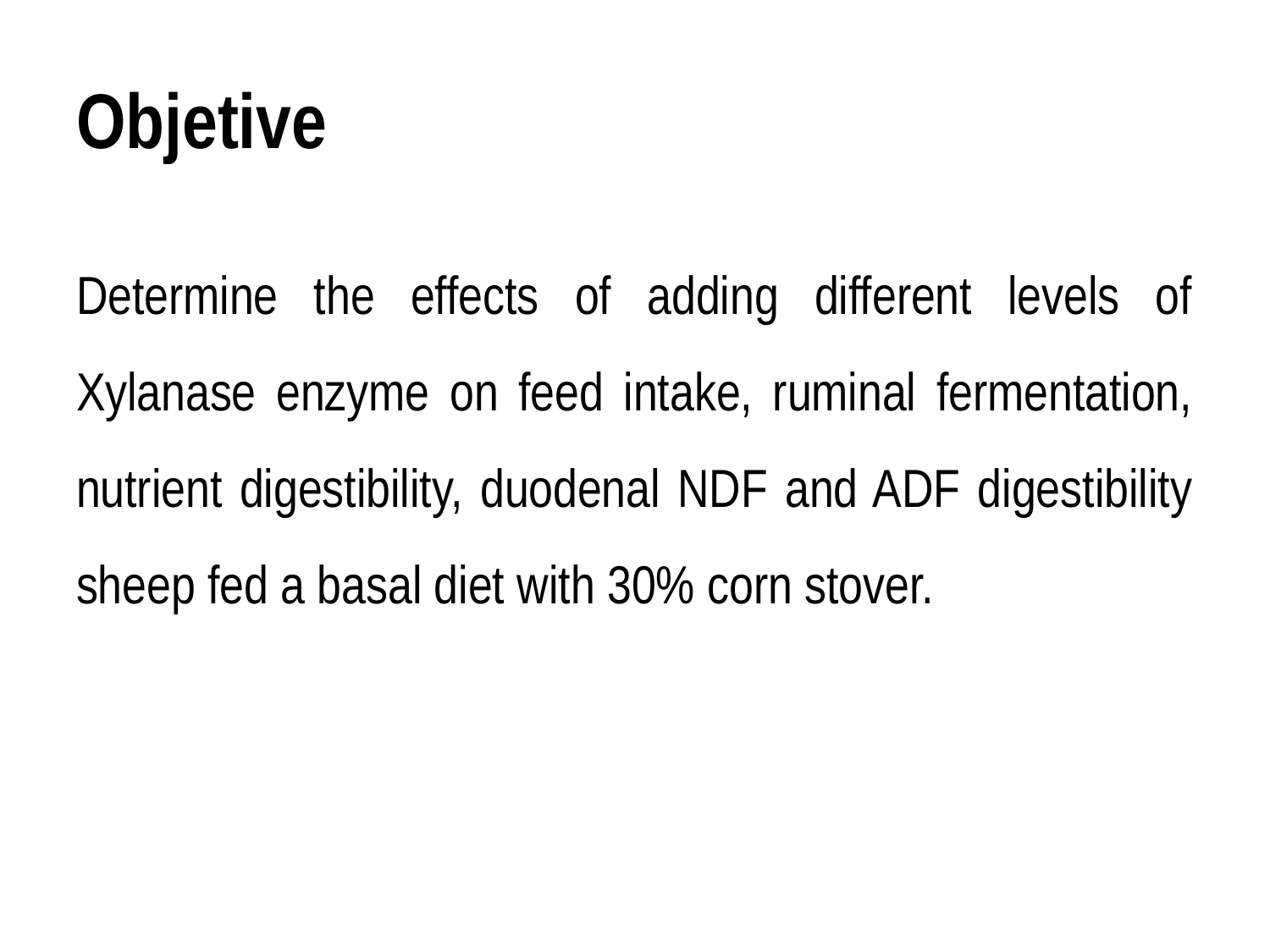

# Objetive
Determine the effects of adding different levels of Xylanase enzyme on feed intake, ruminal fermentation, nutrient digestibility, duodenal NDF and ADF digestibility sheep fed a basal diet with 30% corn stover.